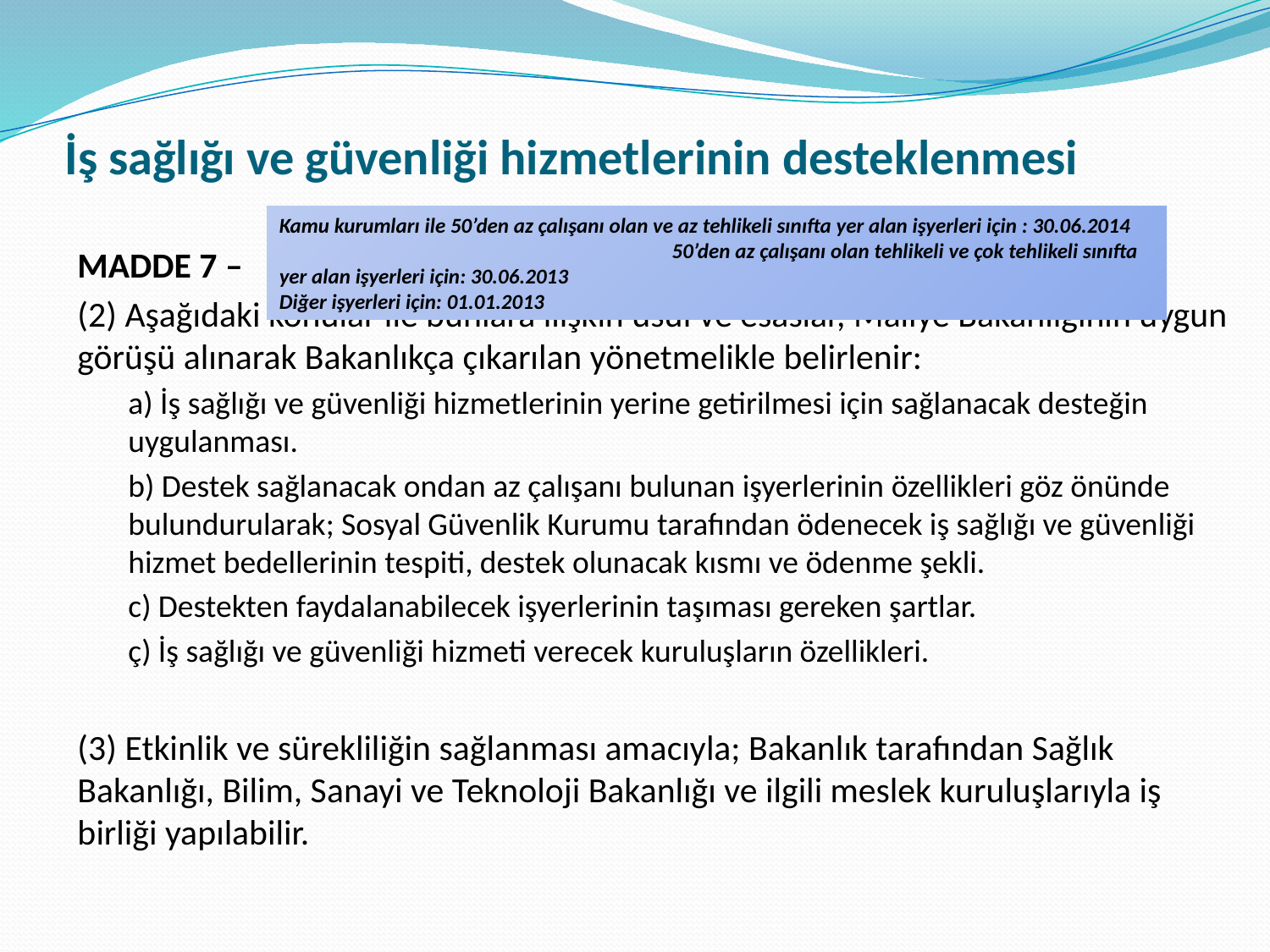

# İş sağlığı ve güvenliği hizmetlerinin desteklenmesi
Kamu kurumları ile 50’den az çalışanı olan ve az tehlikeli sınıfta yer alan işyerleri için : 30.06.2014                                                                                      50’den az çalışanı olan tehlikeli ve çok tehlikeli sınıfta yer alan işyerleri için: 30.06.2013                                                                                                                     Diğer işyerleri için: 01.01.2013
MADDE 7 –
(2) Aşağıdaki konular ile bunlara ilişkin usul ve esaslar, Maliye Bakanlığının uygun görüşü alınarak Bakanlıkça çıkarılan yönetmelikle belirlenir:
a) İş sağlığı ve güvenliği hizmetlerinin yerine getirilmesi için sağlanacak desteğin uygulanması.
b) Destek sağlanacak ondan az çalışanı bulunan işyerlerinin özellikleri göz önünde bulundurularak; Sosyal Güvenlik Kurumu tarafından ödenecek iş sağlığı ve güvenliği hizmet bedellerinin tespiti, destek olunacak kısmı ve ödenme şekli.
c) Destekten faydalanabilecek işyerlerinin taşıması gereken şartlar.
ç) İş sağlığı ve güvenliği hizmeti verecek kuruluşların özellikleri.

(3) Etkinlik ve sürekliliğin sağlanması amacıyla; Bakanlık tarafından Sağlık Bakanlığı, Bilim, Sanayi ve Teknoloji Bakanlığı ve ilgili meslek kuruluşlarıyla iş birliği yapılabilir.